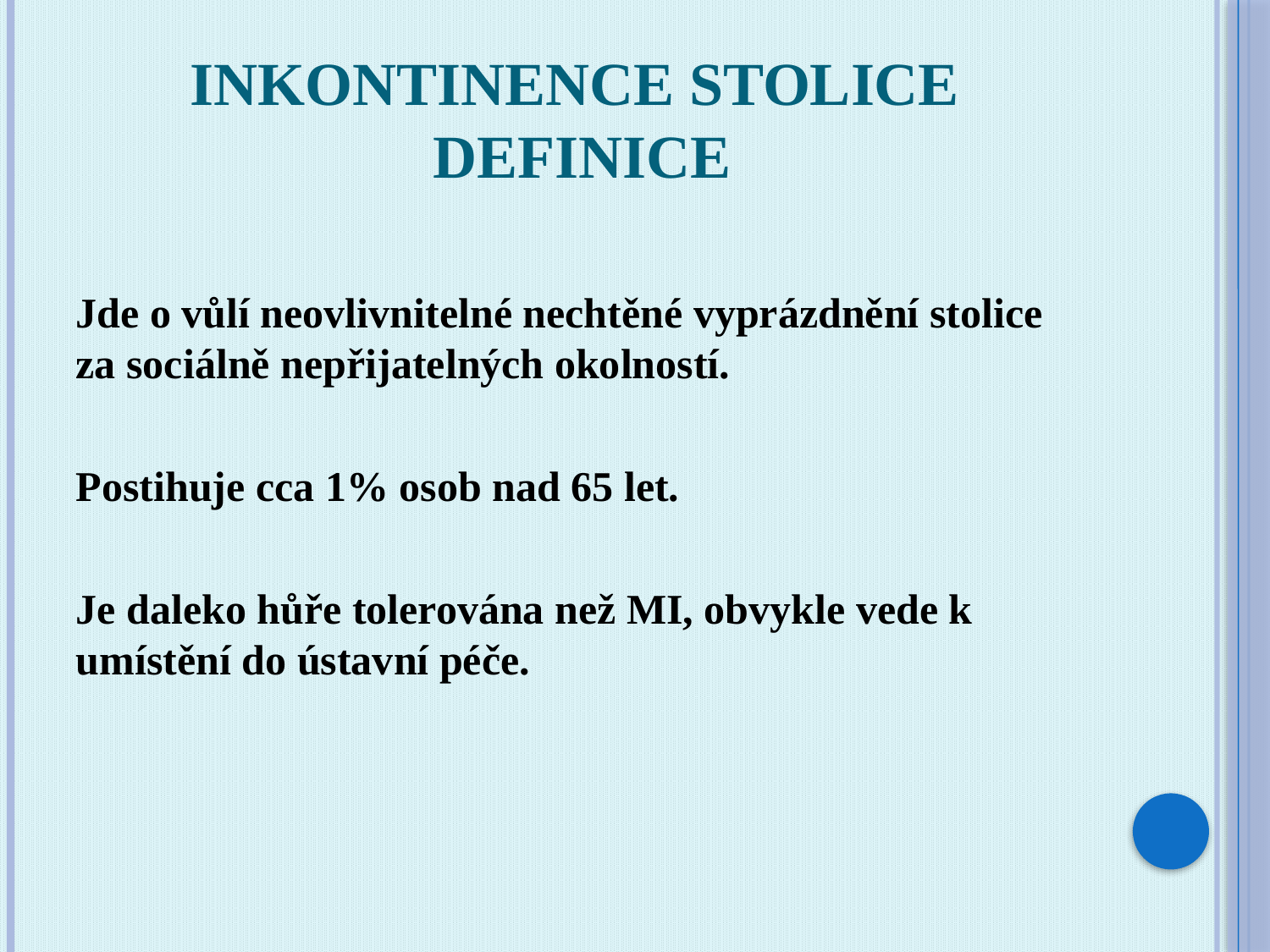

# Inkontinence stolice definice

Jde o vůlí neovlivnitelné nechtěné vyprázdnění stolice za sociálně nepřijatelných okolností.

Postihuje cca 1% osob nad 65 let.

Je daleko hůře tolerována než MI, obvykle vede k umístění do ústavní péče.